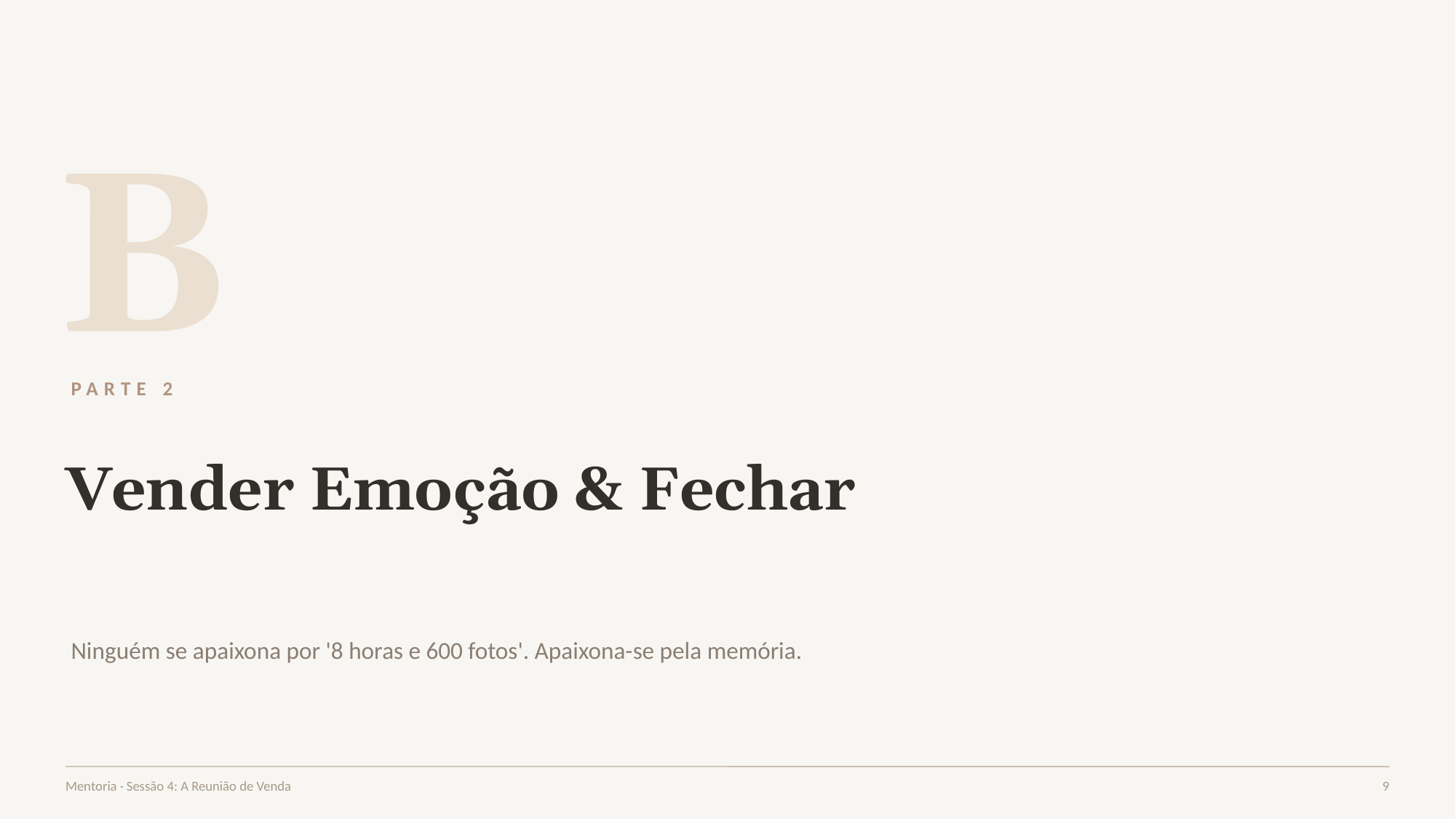

B
PARTE 2
Vender Emoção & Fechar
Ninguém se apaixona por '8 horas e 600 fotos'. Apaixona-se pela memória.

Mentoria · Sessão 4: A Reunião de Venda
9